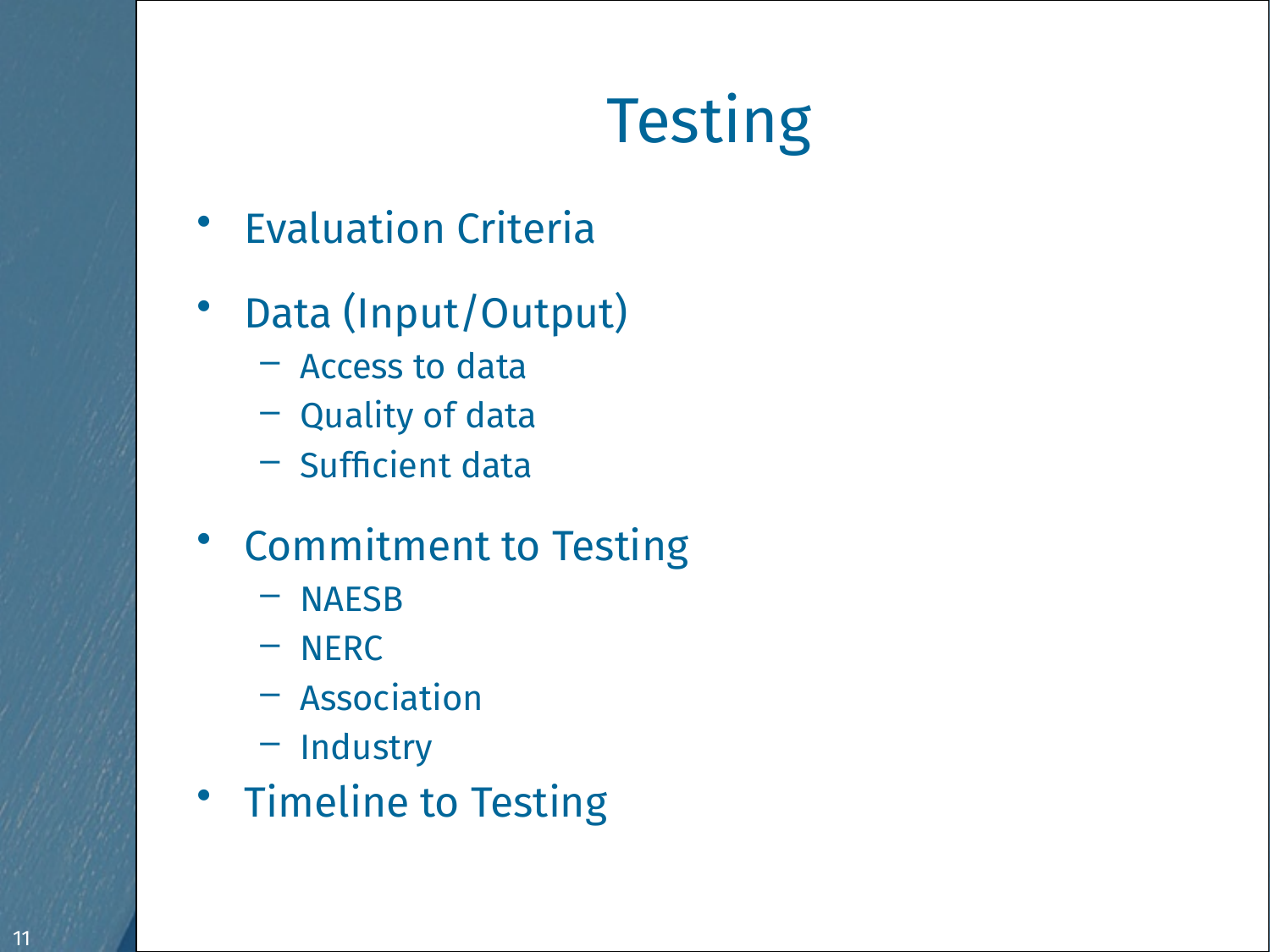

# Testing
Evaluation Criteria
Data (Input/Output)
Access to data
Quality of data
Sufficient data
Commitment to Testing
NAESB
NERC
Association
Industry
Timeline to Testing

11
11
Free Template from www.brainybetty.com